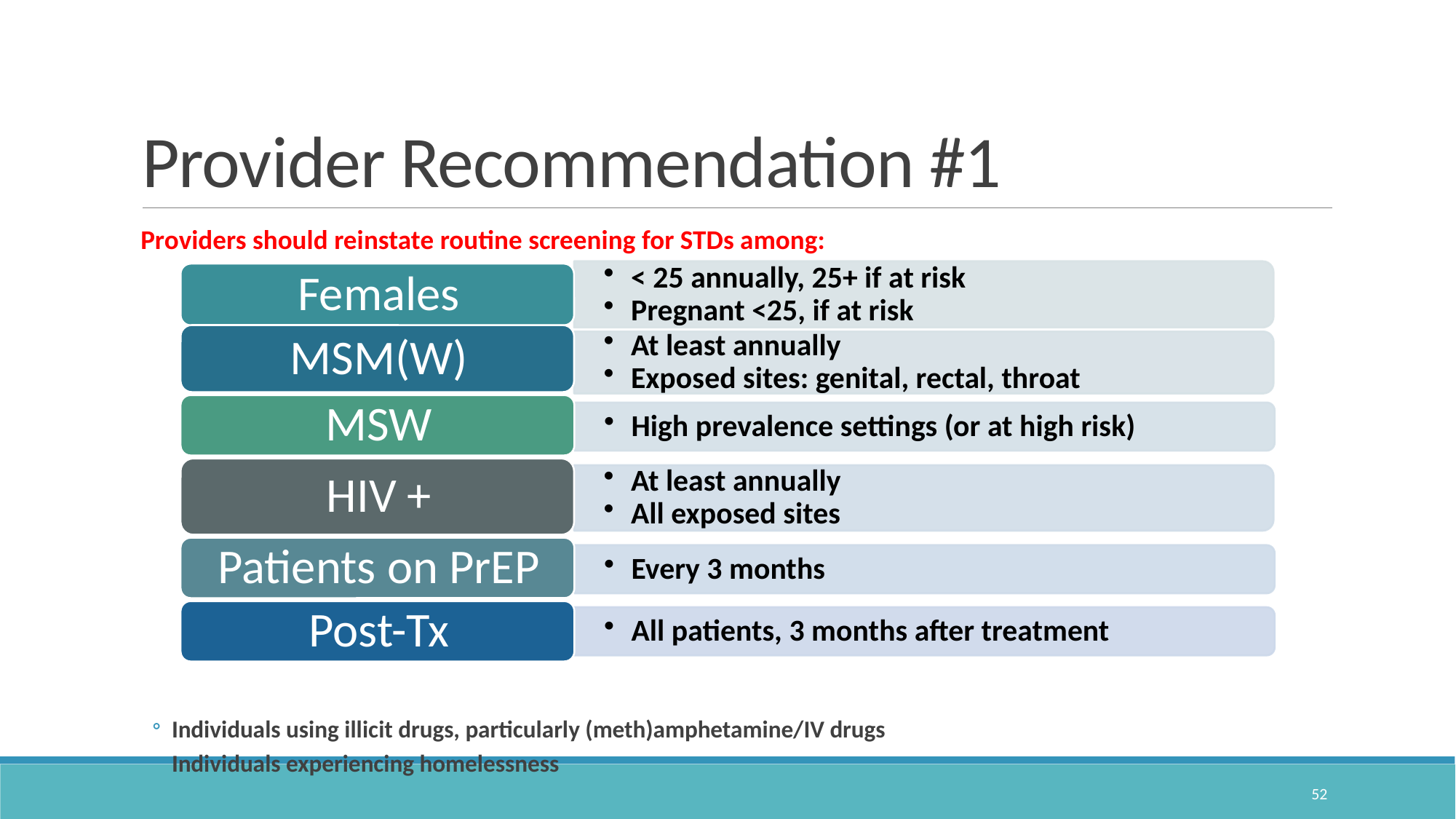

# Provider Recommendation #1
Providers should reinstate routine screening for STDs among:

Individuals using illicit drugs, particularly (meth)amphetamine/IV drugs
Individuals experiencing homelessness
< 25 annually, 25+ if at risk
Pregnant <25, if at risk
Females
At least annually
Exposed sites: genital, rectal, throat
MSM(W)
High prevalence settings (or at high risk)
MSW
At least annually
All exposed sites
HIV +
Every 3 months
Patients on PrEP
All patients, 3 months after treatment
Post-Tx
52